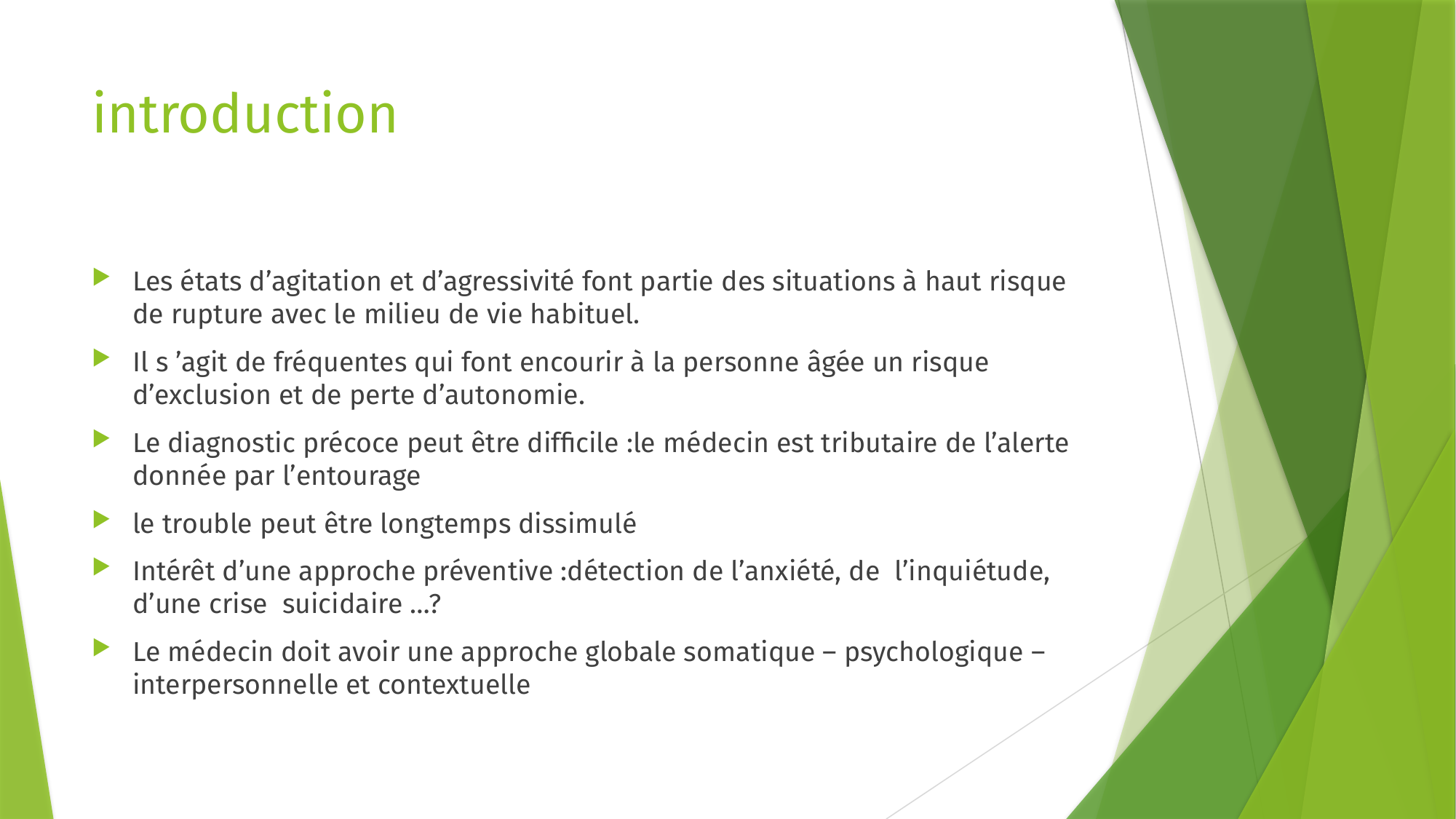

# introduction
Les états d’agitation et d’agressivité font partie des situations à haut risque de rupture avec le milieu de vie habituel.
Il s ’agit de fréquentes qui font encourir à la personne âgée un risque d’exclusion et de perte d’autonomie.
Le diagnostic précoce peut être difficile :le médecin est tributaire de l’alerte donnée par l’entourage
le trouble peut être longtemps dissimulé
Intérêt d’une approche préventive :détection de l’anxiété, de  l’inquiétude,  d’une crise  suicidaire …?
Le médecin doit avoir une approche globale somatique – psychologique – interpersonnelle et contextuelle